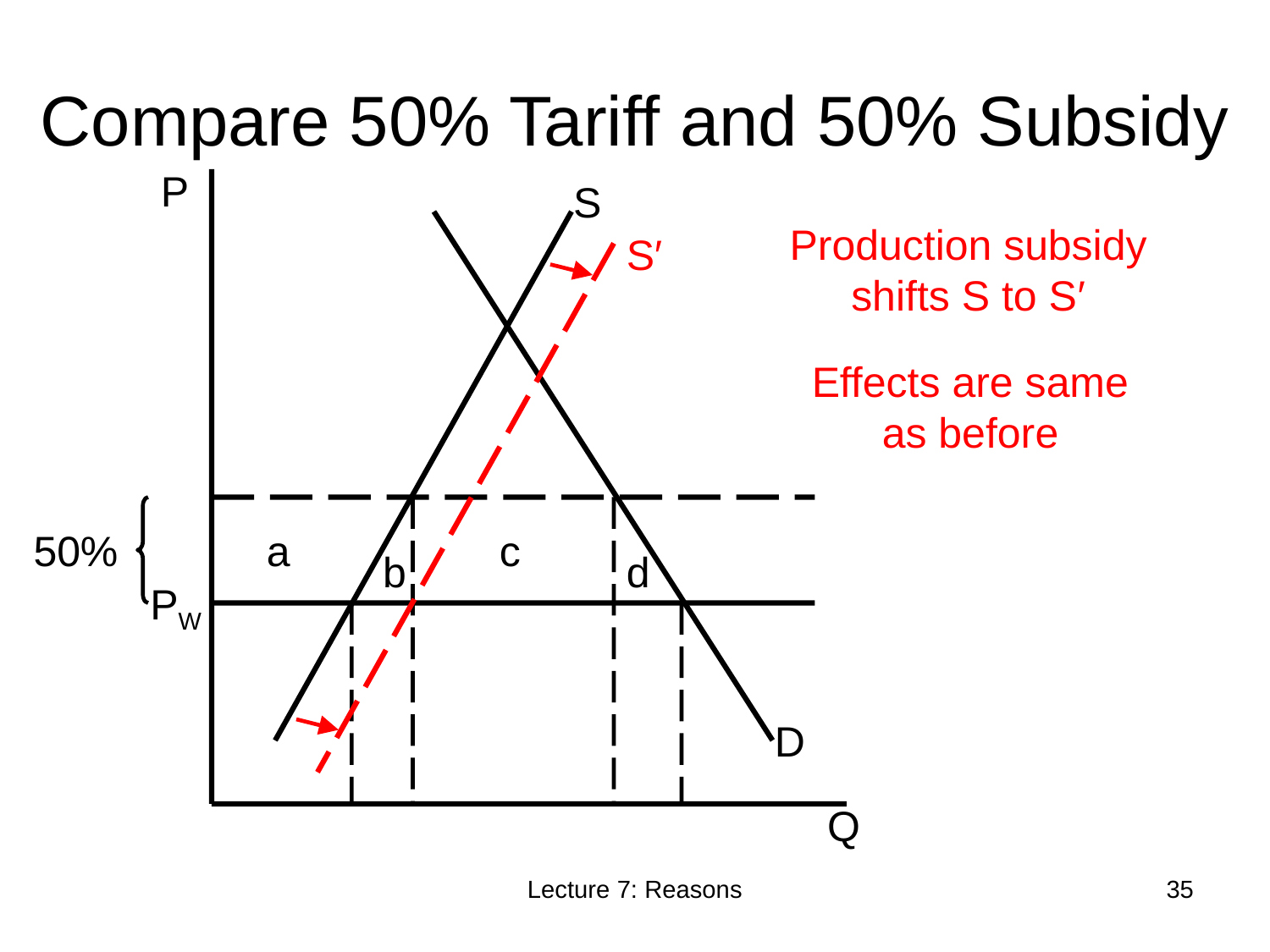

# Compare 50% Tariff and 50% Subsidy
P

S

Production subsidy shifts S to S′
S′

Effects are same as before

50%
a
c
b
d
PW

D

Q

Lecture 7: Reasons
35